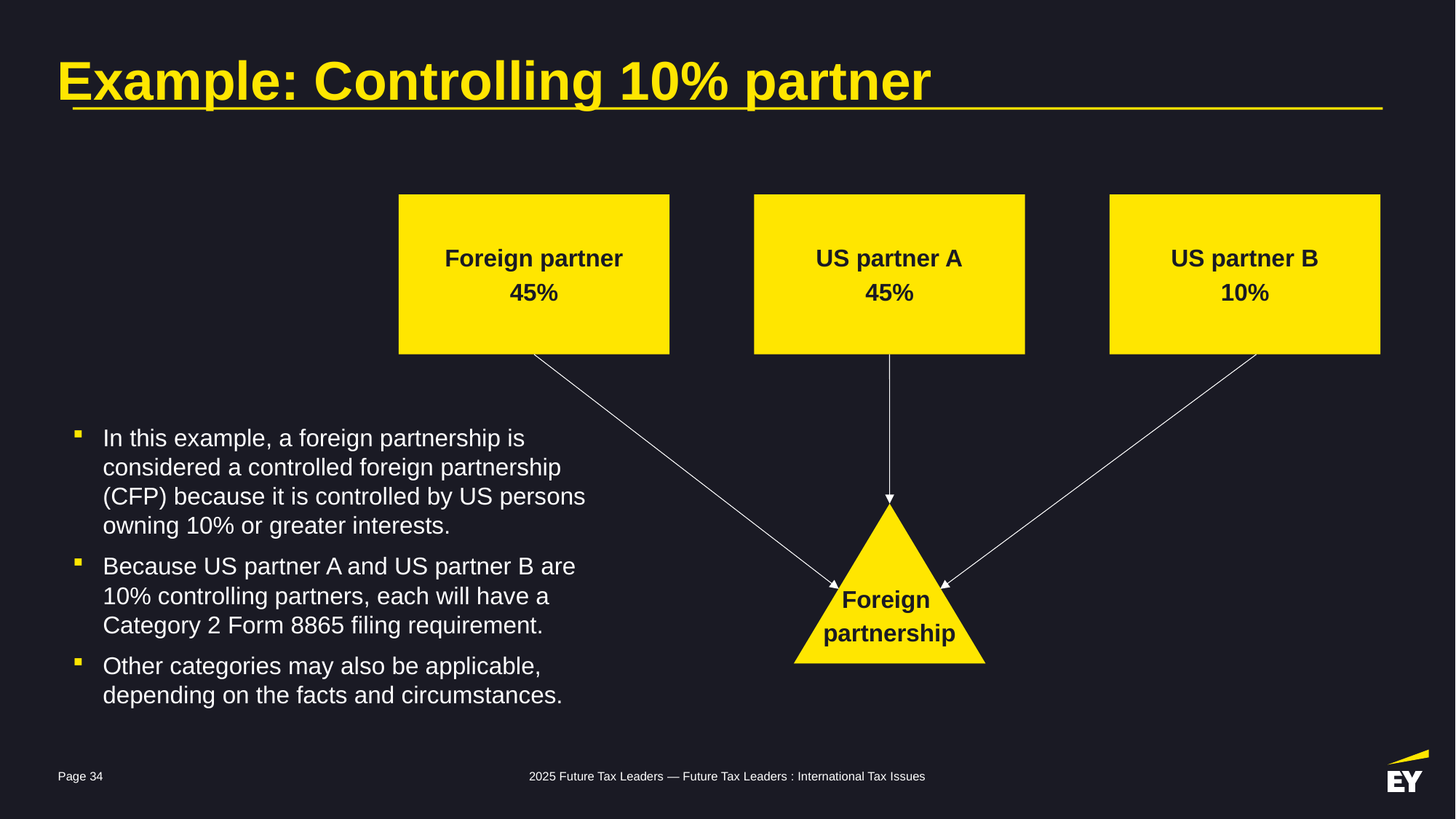

Institutional investor foreign filing training 2023
# Example: Controlling 10% partner
Foreign partner
45%
US partner A
45%
US partner B
10%

In this example, a foreign partnership is considered a controlled foreign partnership (CFP) because it is controlled by US persons owning 10% or greater interests.
Because US partner A and US partner B are 10% controlling partners, each will have a Category 2 Form 8865 filing requirement.
Other categories may also be applicable, depending on the facts and circumstances.

Foreign
partnership
Page 34